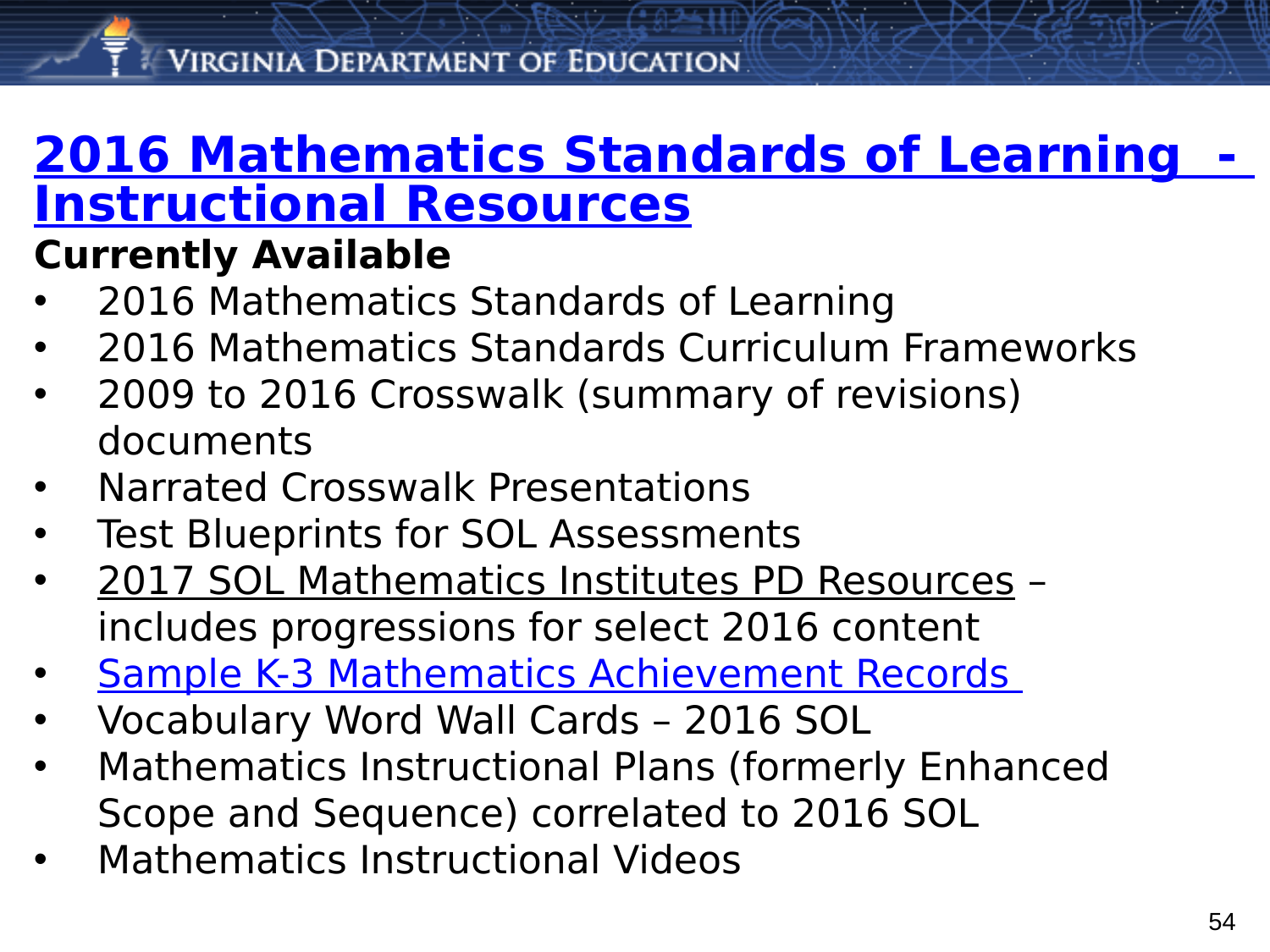

2016 Mathematics Standards of Learning  - Instructional Resources
Currently Available
2016 Mathematics Standards of Learning
2016 Mathematics Standards Curriculum Frameworks
2009 to 2016 Crosswalk (summary of revisions) documents
Narrated Crosswalk Presentations
Test Blueprints for SOL Assessments
2017 SOL Mathematics Institutes PD Resources – includes progressions for select 2016 content
Sample K-3 Mathematics Achievement Records
Vocabulary Word Wall Cards – 2016 SOL
Mathematics Instructional Plans (formerly Enhanced Scope and Sequence) correlated to 2016 SOL
Mathematics Instructional Videos
54